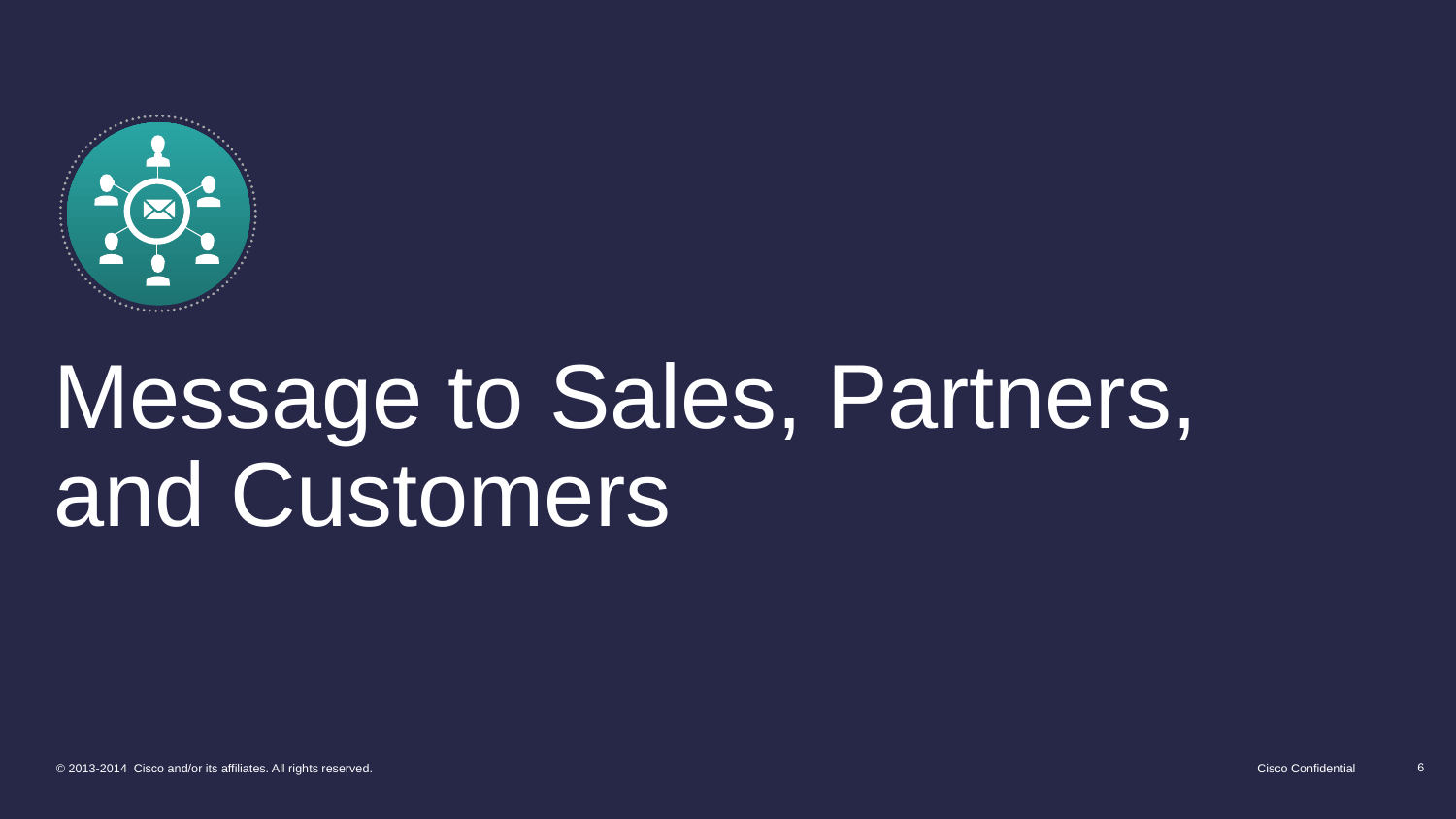

# Message to Sales, Partners, and Customers